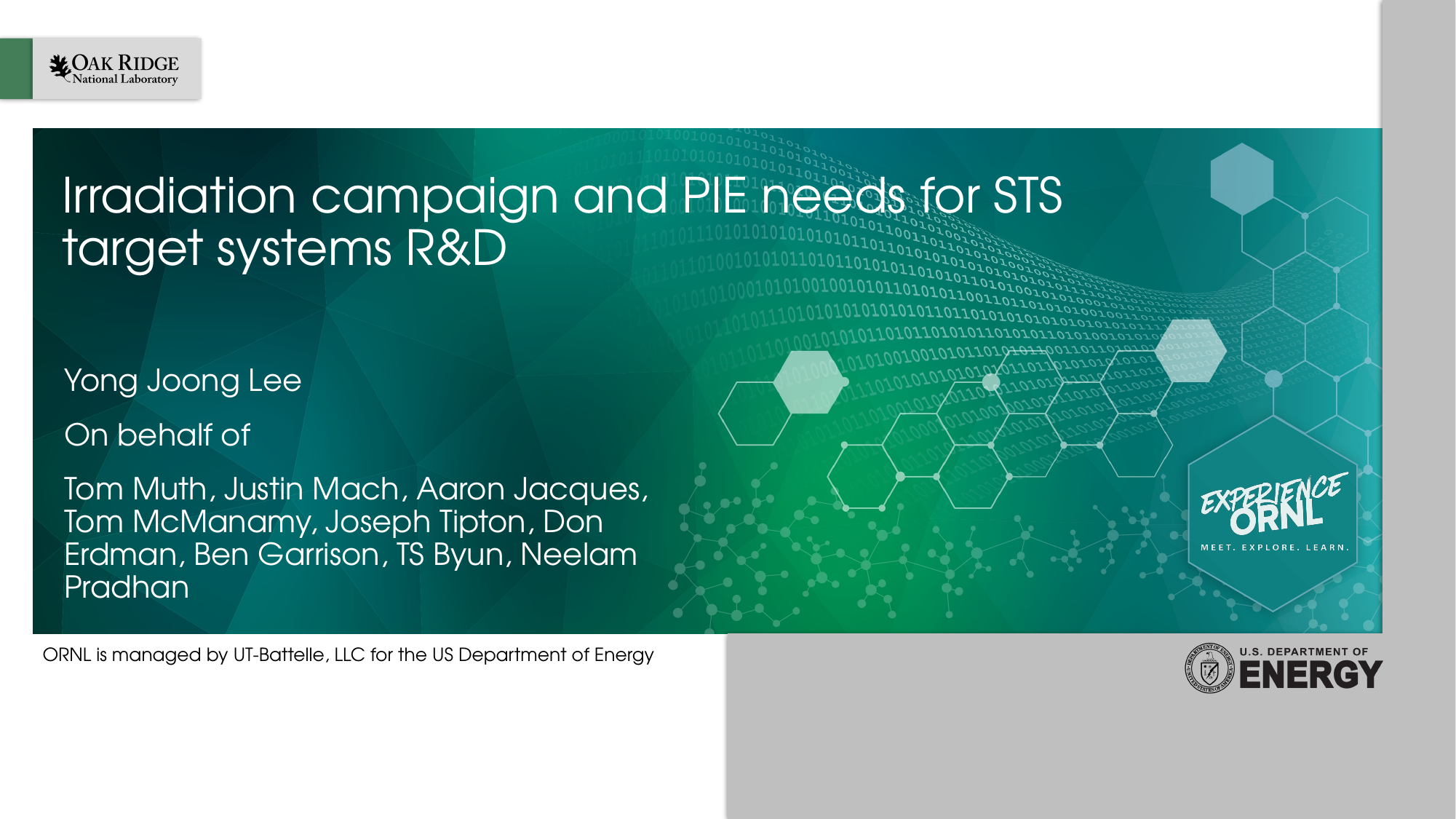

# Irradiation campaign and PIE needs for STS target systems R&D
Yong Joong Lee
On behalf of
Tom Muth, Justin Mach, Aaron Jacques, Tom McManamy, Joseph Tipton, Don Erdman, Ben Garrison, TS Byun, Neelam Pradhan